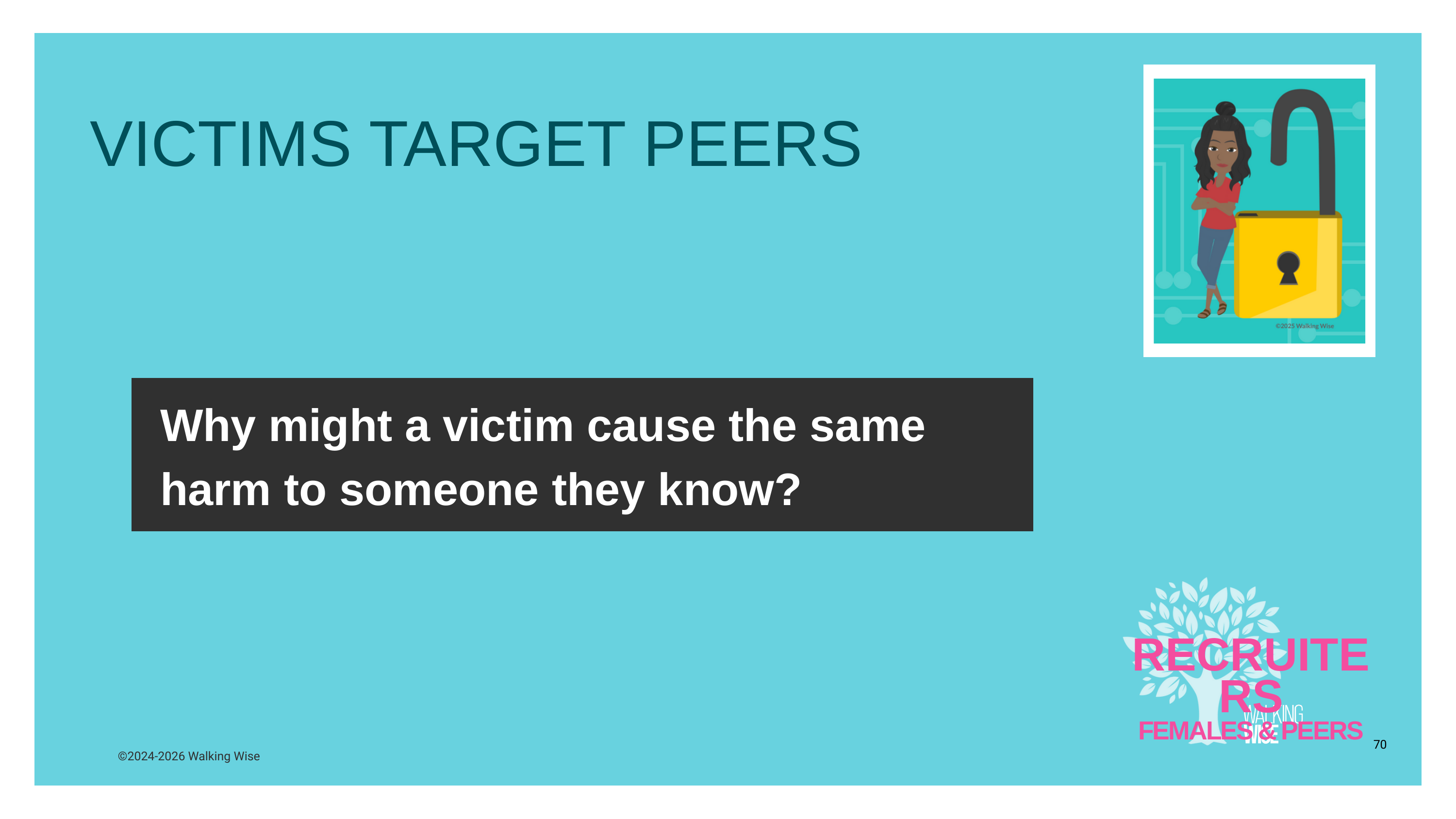

VICTIMS TARGET PEERS

Why might a victim cause the same harm to someone they know?

RECRUITERS
FEMALES & PEERS

70
©2024-2026 Walking Wise